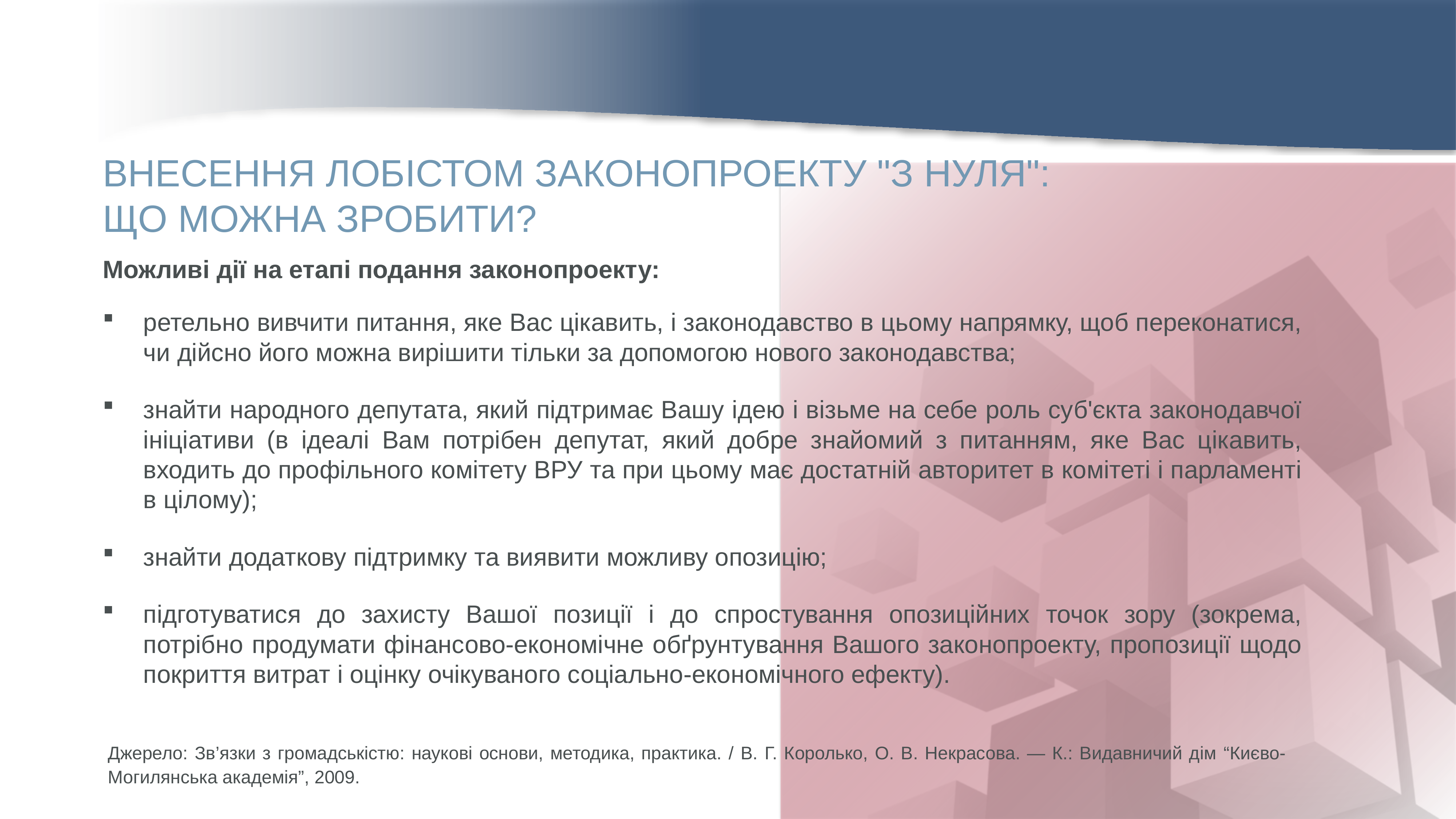

ВНЕСЕННЯ ЛОБІСТОМ ЗАКОНОПРОЕКТУ "З НУЛЯ":
ЩО МОЖНА ЗРОБИТИ?
Можливі дії на етапі подання законопроекту:
ретельно вивчити питання, яке Вас цікавить, і законодавство в цьому напрямку, щоб переконатися, чи дійсно його можна вирішити тільки за допомогою нового законодавства;
знайти народного депутата, який підтримає Вашу ідею і візьме на себе роль суб'єкта законодавчої ініціативи (в ідеалі Вам потрібен депутат, який добре знайомий з питанням, яке Вас цікавить, входить до профільного комітету ВРУ та при цьому має достатній авторитет в комітеті і парламенті в цілому);
знайти додаткову підтримку та виявити можливу опозицію;
підготуватися до захисту Вашої позиції і до спростування опозиційних точок зору (зокрема, потрібно продумати фінансово-економічне обґрунтування Вашого законопроекту, пропозиції щодо покриття витрат і оцінку очікуваного соціально-економічного ефекту).
Джерело: Зв’язки з громадськістю: наукові основи, методика, практика. / В. Г. Королько, О. В. Некрасова. — К.: Видавничий дім “Києво-Могилянська академія”, 2009.